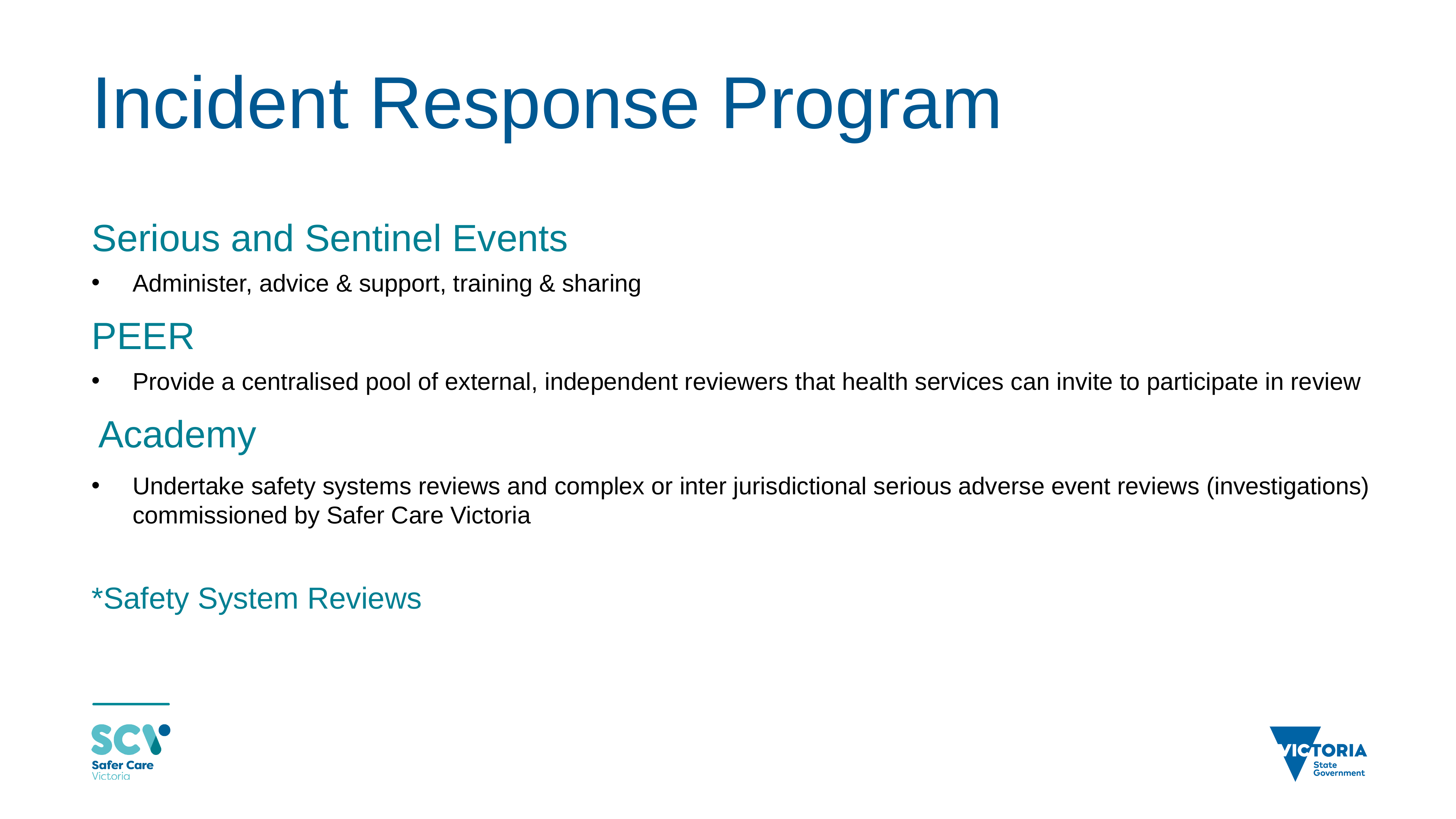

# Incident Response Program
Serious and Sentinel Events
Administer, advice & support, training & sharing
PEER
Provide a centralised pool of external, independent reviewers that health services can invite to participate in review
 Academy
Undertake safety systems reviews and complex or inter jurisdictional serious adverse event reviews (investigations) commissioned by Safer Care Victoria

*Safety System Reviews